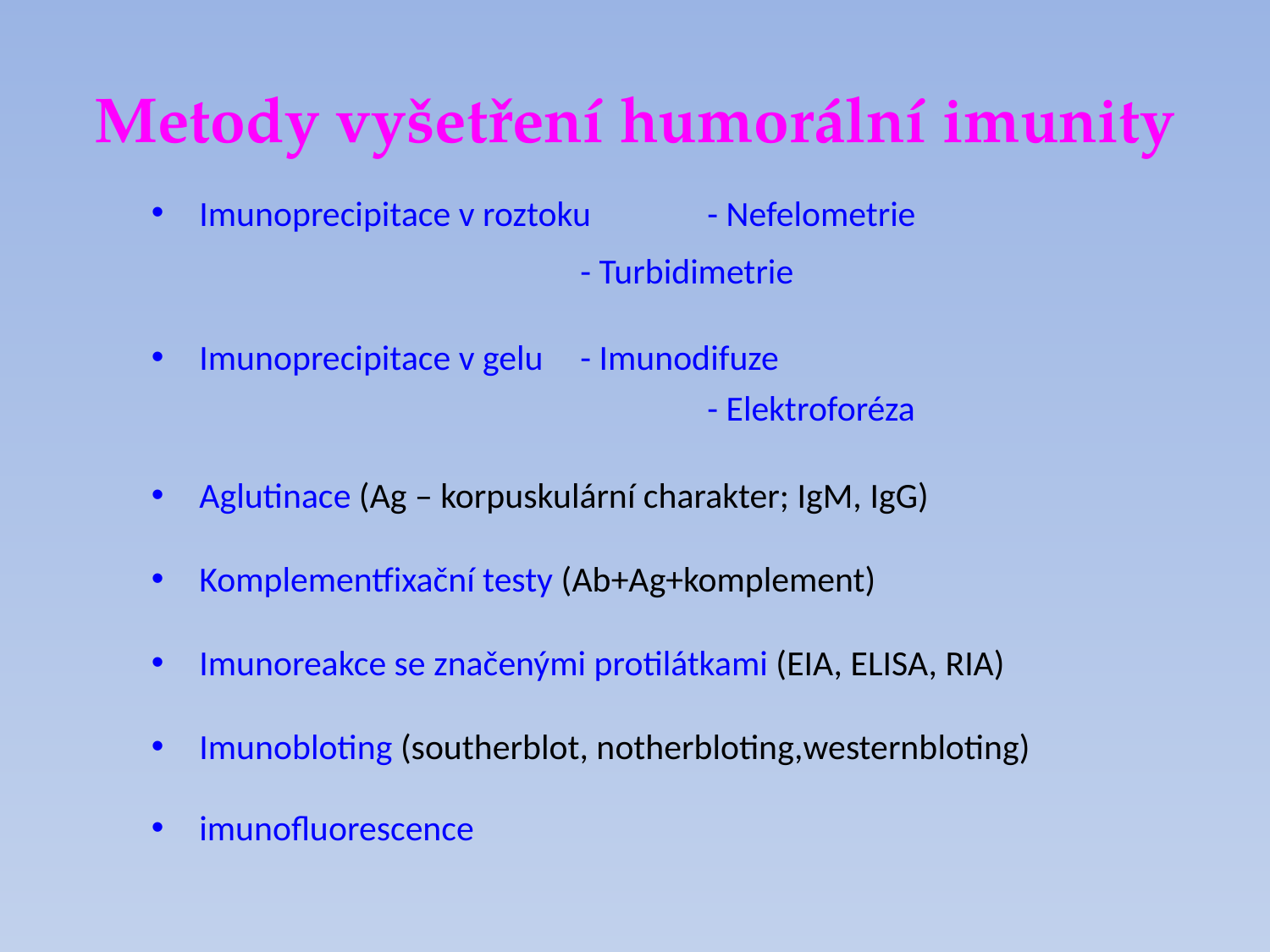

# Metody vyšetření humorální imunity
Imunoprecipitace v roztoku	- Nefelometrie
                                                	- Turbidimetrie

Imunoprecipitace v gelu	- Imunodifuze
				- Elektroforéza

Aglutinace (Ag – korpuskulární charakter; IgM, IgG)

Komplementfixační testy (Ab+Ag+komplement)

Imunoreakce se značenými protilátkami (EIA, ELISA, RIA)

Imunobloting (southerblot, notherbloting,westernbloting)

imunofluorescence